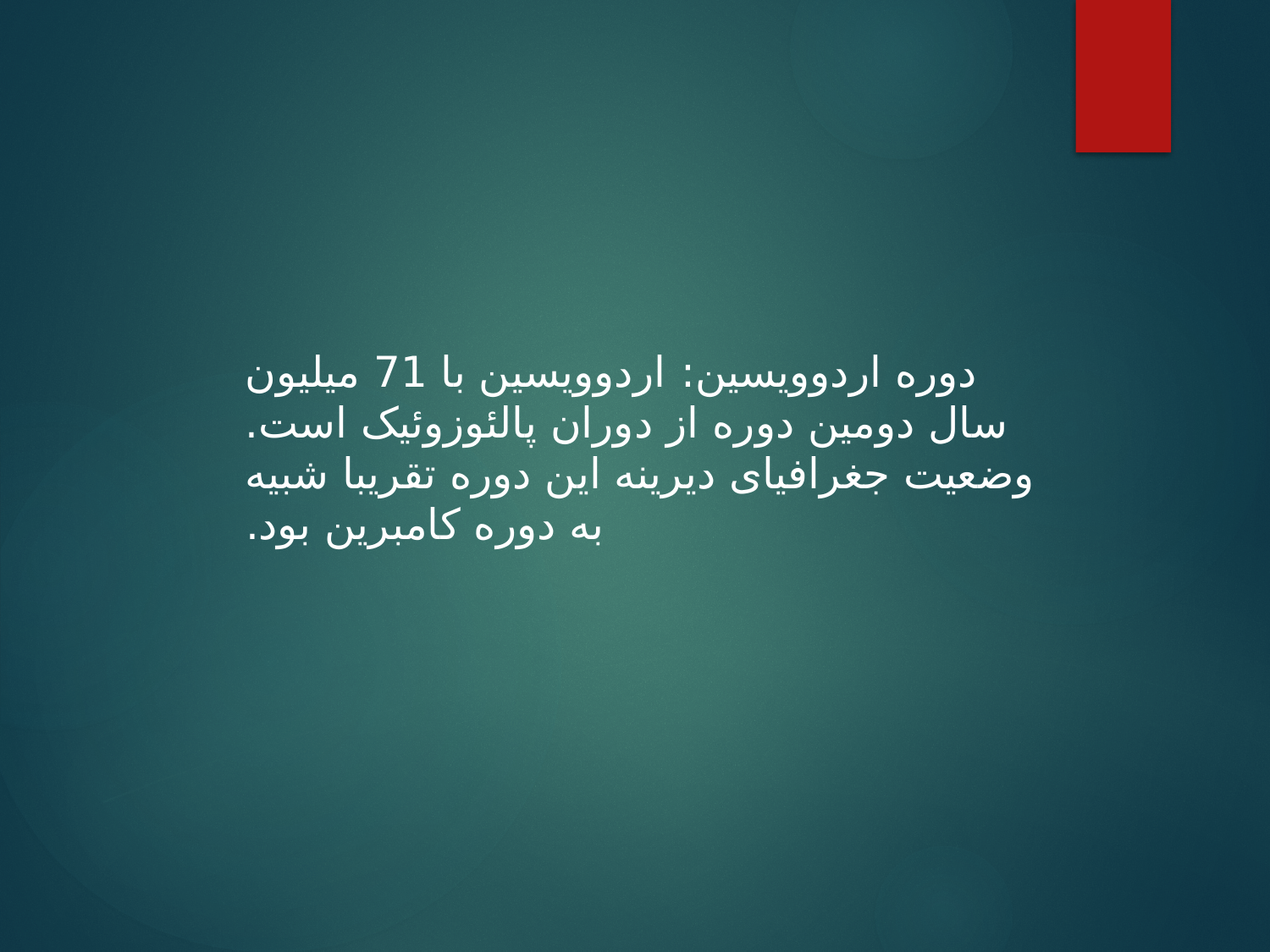

دوره اردوویسین: اردوویسین با 71 میلیون سال دومین دوره از دوران پالئوزوئیک است. وضعیت جغرافیای دیرینه این دوره تقریبا شبیه به دوره کامبرین بود.